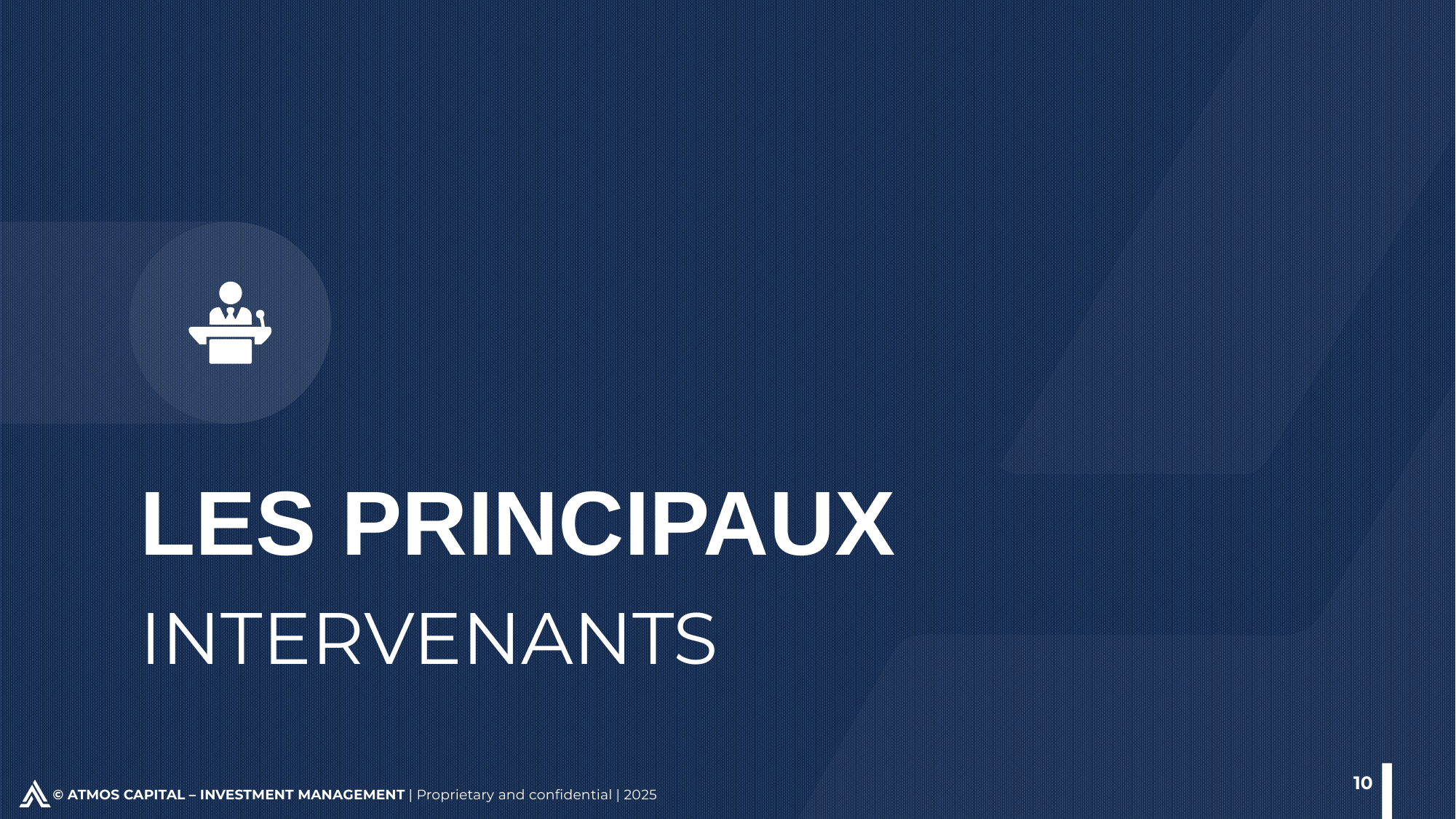

LES PRINCIPAUX INTERVENANTS

10

© ATMOS CAPITAL – INVESTMENT MANAGEMENT | Proprietary and confidential | 2025